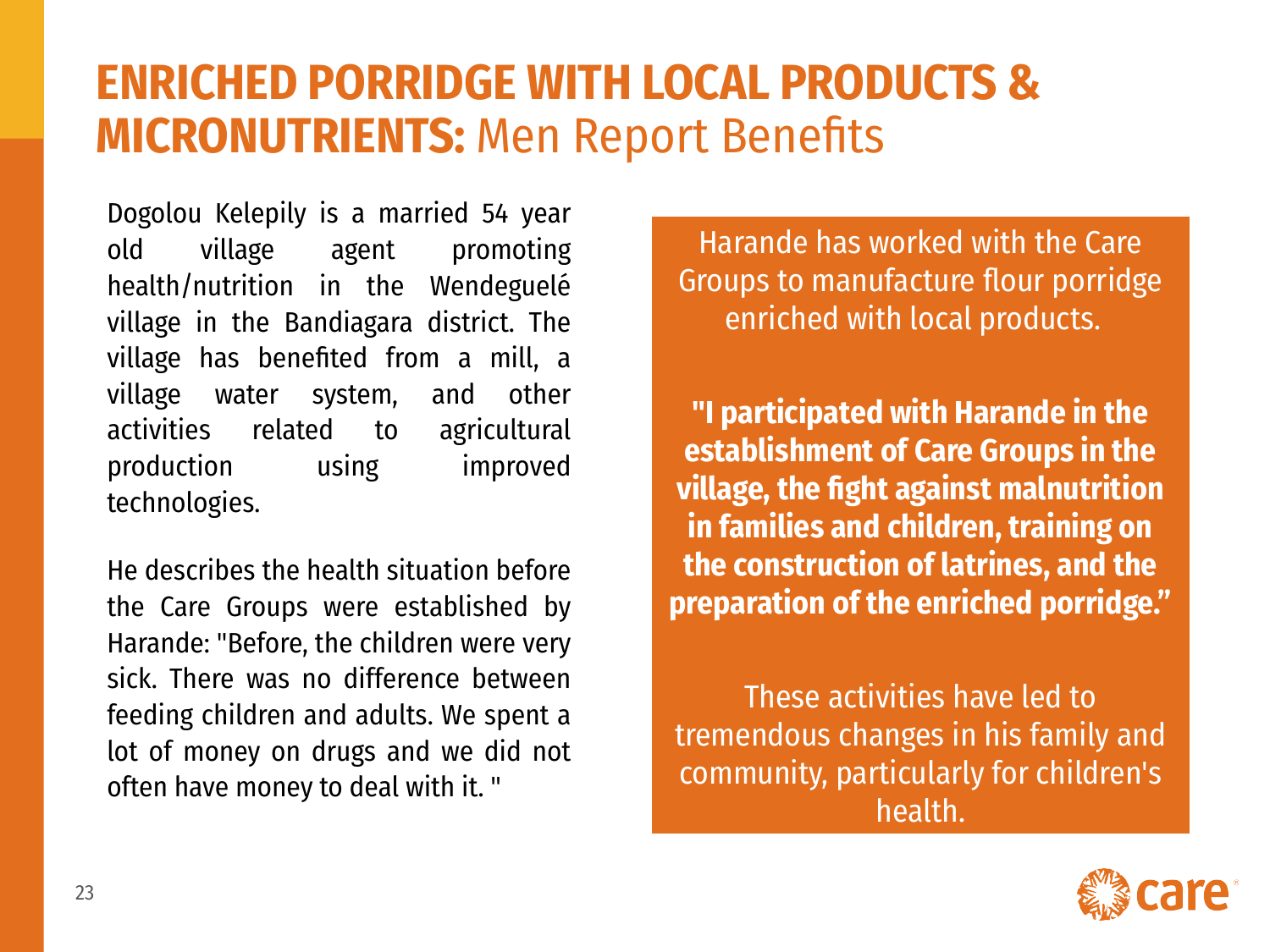

# ENRICHED PORRIDGE WITH LOCAL PRODUCTS & MICRONUTRIENTS: Men Report Benefits
Dogolou Kelepily is a married 54 year old village agent promoting health/nutrition in the Wendeguelé village in the Bandiagara district. The village has benefited from a mill, a village water system, and other activities related to agricultural production using improved technologies.
He describes the health situation before the Care Groups were established by Harande: "Before, the children were very sick. There was no difference between feeding children and adults. We spent a lot of money on drugs and we did not often have money to deal with it. "
Harande has worked with the Care Groups to manufacture flour porridge enriched with local products.

"I participated with Harande in the establishment of Care Groups in the village, the fight against malnutrition in families and children, training on the construction of latrines, and the preparation of the enriched porridge.”

These activities have led to tremendous changes in his family and community, particularly for children's health.